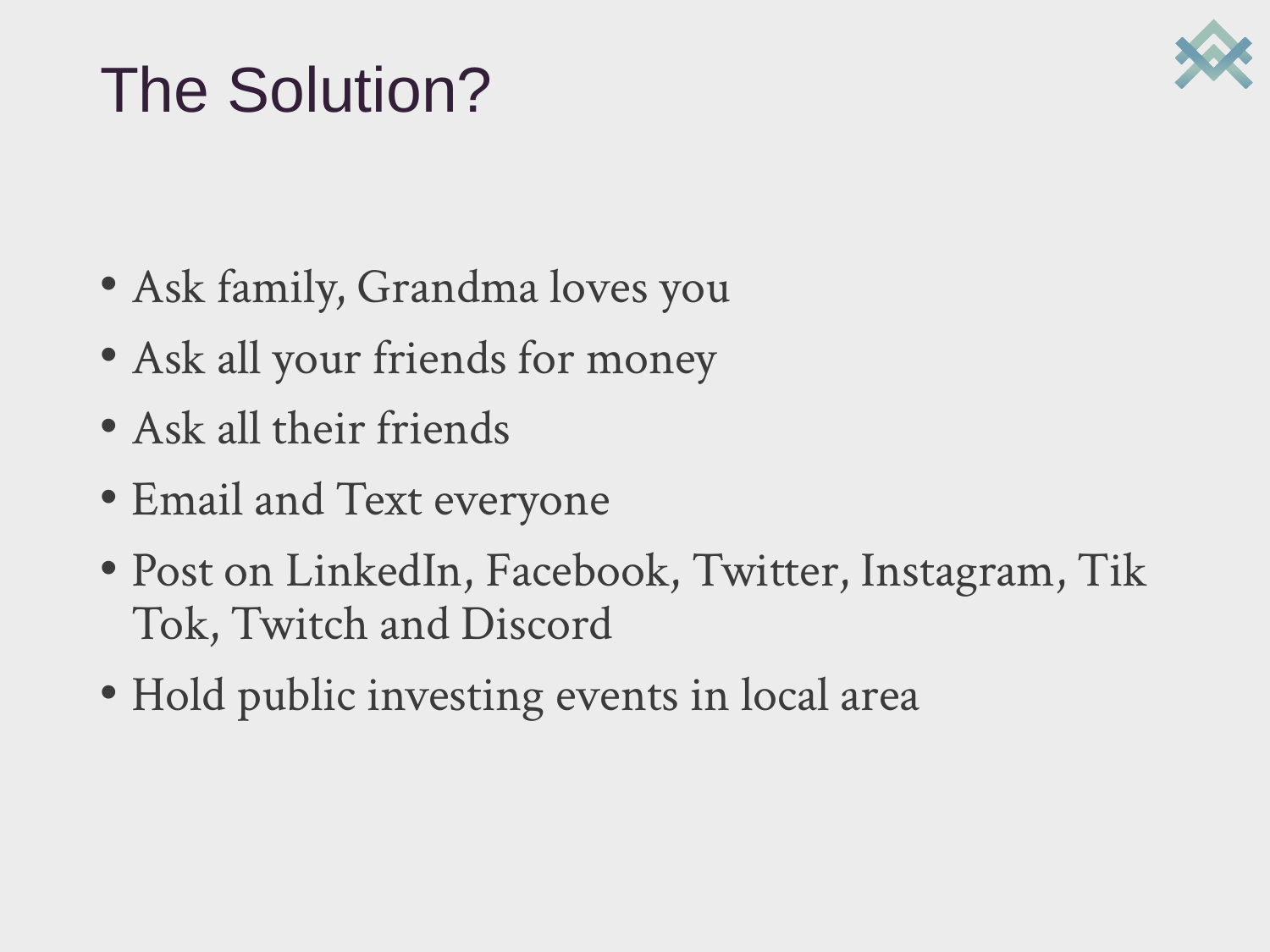

# The Solution?
Ask family, Grandma loves you
Ask all your friends for money
Ask all their friends
Email and Text everyone
Post on LinkedIn, Facebook, Twitter, Instagram, Tik Tok, Twitch and Discord
Hold public investing events in local area